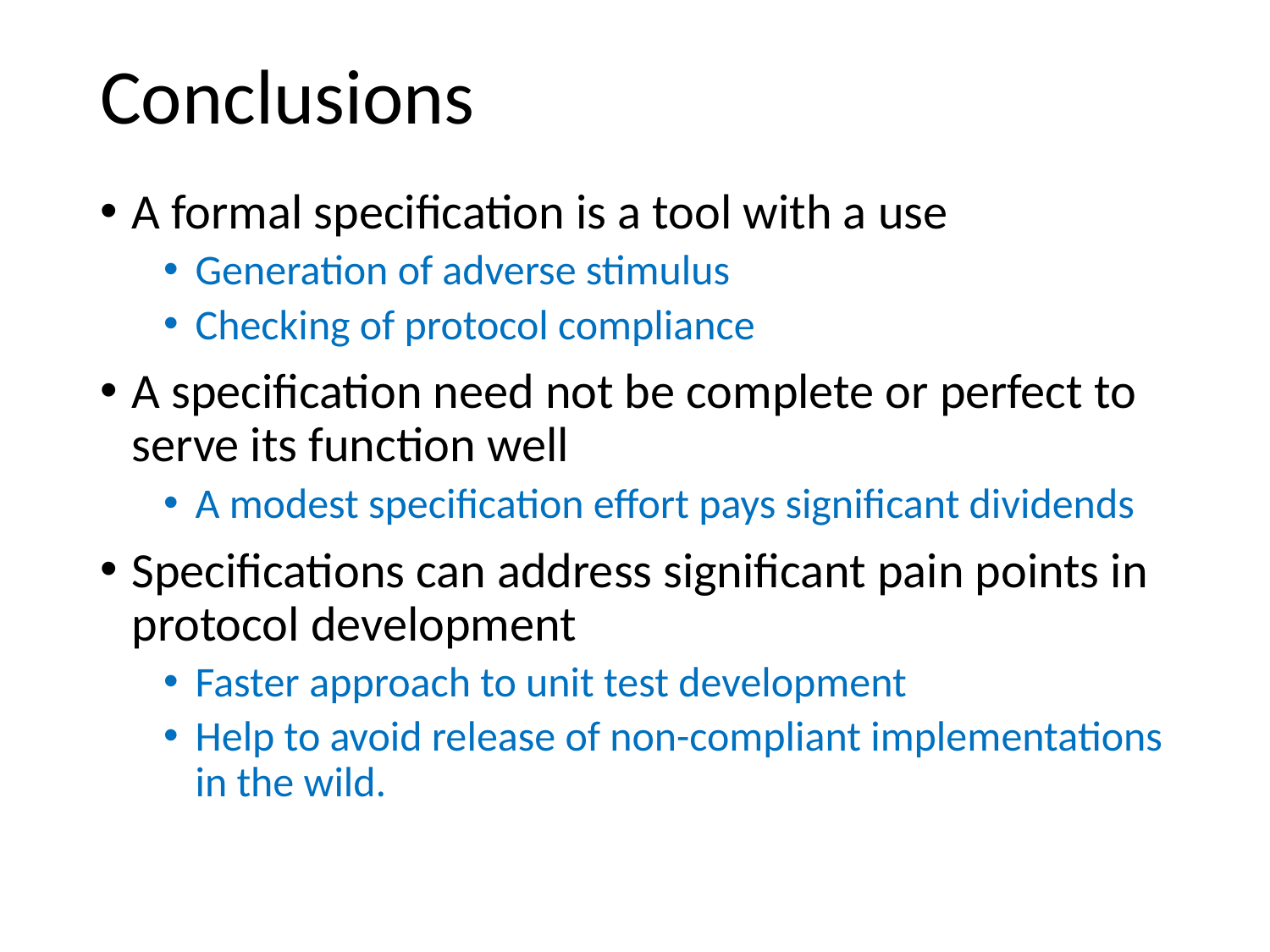

# Conclusions
A formal specification is a tool with a use
Generation of adverse stimulus
Checking of protocol compliance
A specification need not be complete or perfect to serve its function well
A modest specification effort pays significant dividends
Specifications can address significant pain points in protocol development
Faster approach to unit test development
Help to avoid release of non-compliant implementations in the wild.